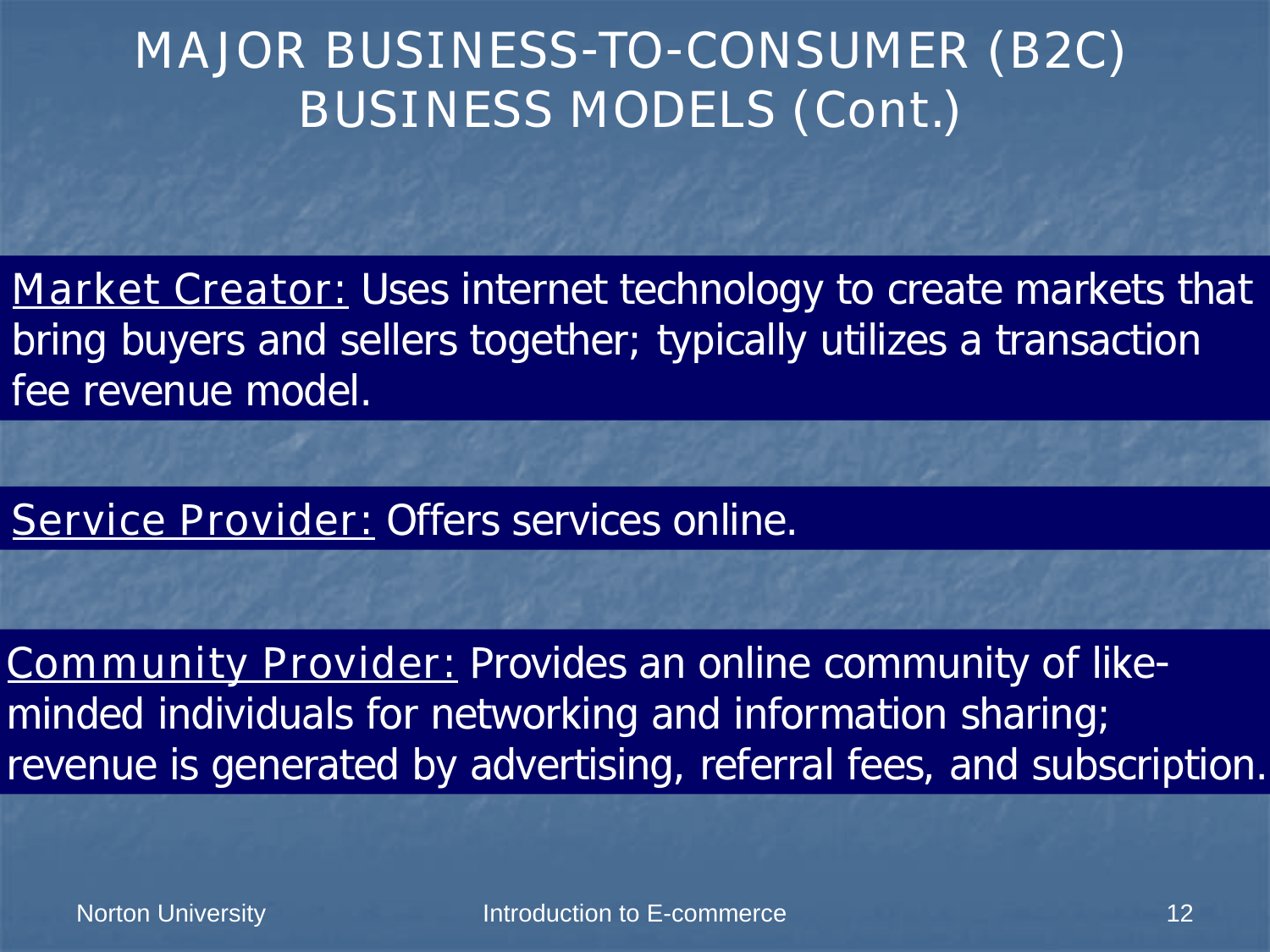

MAJOR BUSINESS-TO-CONSUMER (B2C) BUSINESS MODELS (Cont.)
Market Creator: Uses internet technology to create markets that bring buyers and sellers together; typically utilizes a transaction fee revenue model.
Service Provider: Offers services online.
Community Provider: Provides an online community of like-minded individuals for networking and information sharing; revenue is generated by advertising, referral fees, and subscription.
Norton University
Introduction to E-commerce
12